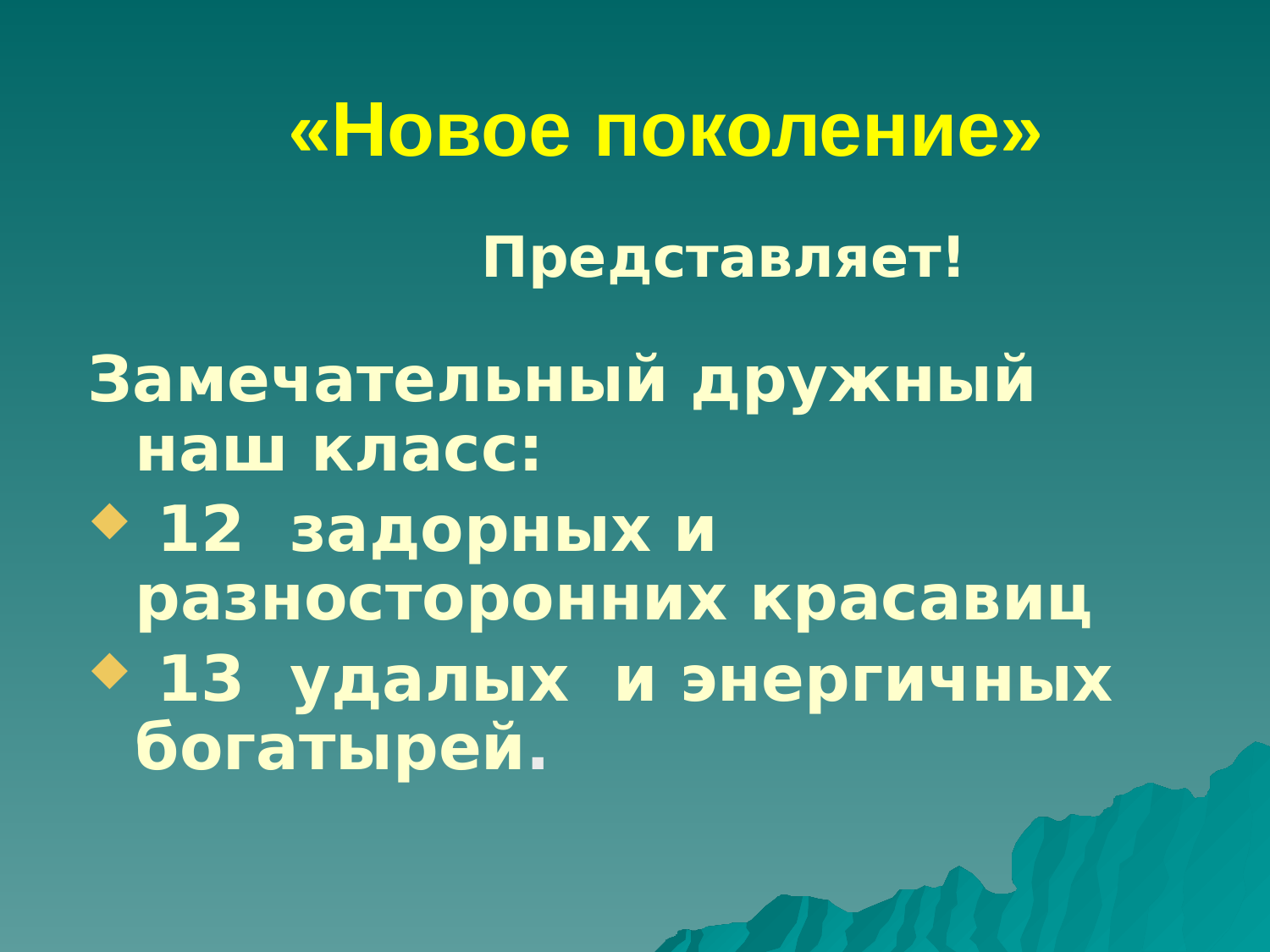

# «Новое поколение»
                    Представляет!

Замечательный дружный  наш класс:
 12  задорных и разносторонних красавиц
 13  удалых  и энергичных богатырей.